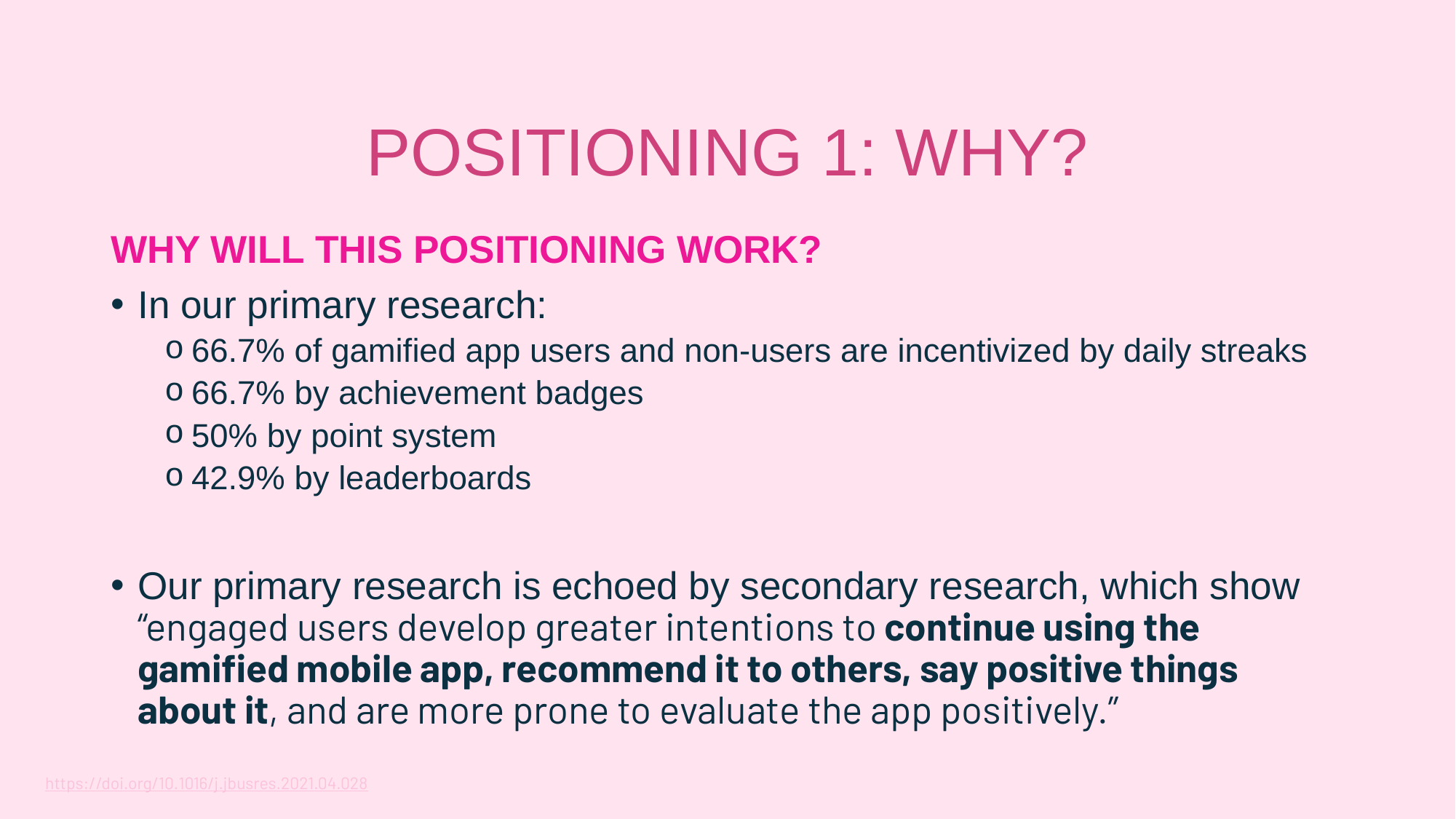

# POSITIONING 1: WHY?
WHY WILL THIS POSITIONING WORK?
In our primary research:
66.7% of gamified app users and non-users are incentivized by daily streaks
66.7% by achievement badges
50% by point system
42.9% by leaderboards

Our primary research is echoed by secondary research, which show “engaged users develop greater intentions to continue using the gamified mobile app, recommend it to others, say positive things about it, and are more prone to evaluate the app positively.”

https://doi.org/10.1016/j.jbusres.2021.04.028